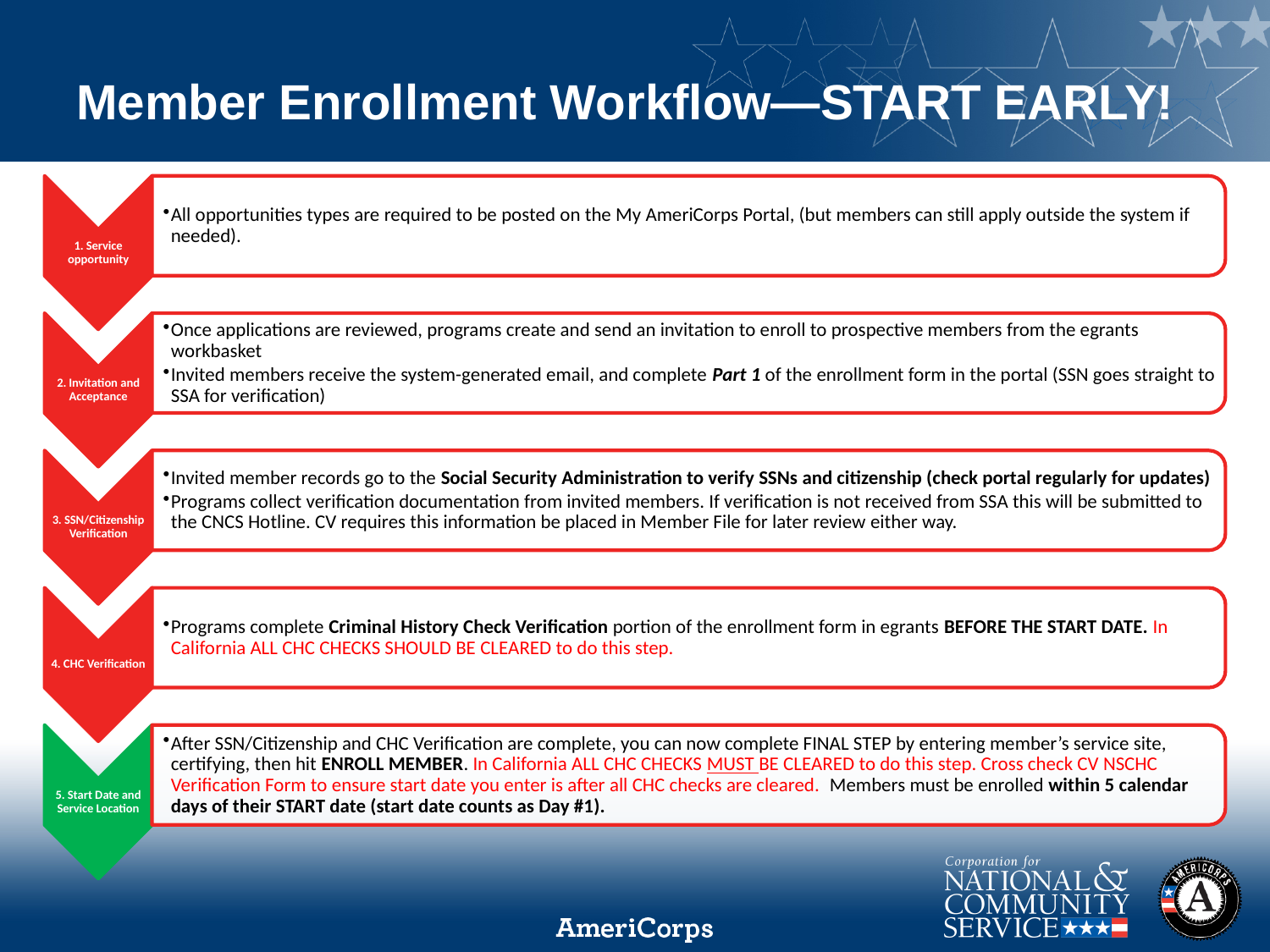

17
# Member Enrollment Workflow—START EARLY!
1. Service opportunity
All opportunities types are required to be posted on the My AmeriCorps Portal, (but members can still apply outside the system if needed).
2. Invitation and Acceptance
Once applications are reviewed, programs create and send an invitation to enroll to prospective members from the egrants workbasket
Invited members receive the system-generated email, and complete Part 1 of the enrollment form in the portal (SSN goes straight to SSA for verification)
3. SSN/Citizenship Verification
Invited member records go to the Social Security Administration to verify SSNs and citizenship (check portal regularly for updates)
Programs collect verification documentation from invited members. If verification is not received from SSA this will be submitted to the CNCS Hotline. CV requires this information be placed in Member File for later review either way.
4. CHC Verification
Programs complete Criminal History Check Verification portion of the enrollment form in egrants BEFORE THE START DATE. In California ALL CHC CHECKS SHOULD BE CLEARED to do this step.
5. Start Date and Service Location
After SSN/Citizenship and CHC Verification are complete, you can now complete FINAL STEP by entering member’s service site, certifying, then hit ENROLL MEMBER. In California ALL CHC CHECKS MUST BE CLEARED to do this step. Cross check CV NSCHC Verification Form to ensure start date you enter is after all CHC checks are cleared.  Members must be enrolled within 5 calendar days of their START date (start date counts as Day #1).